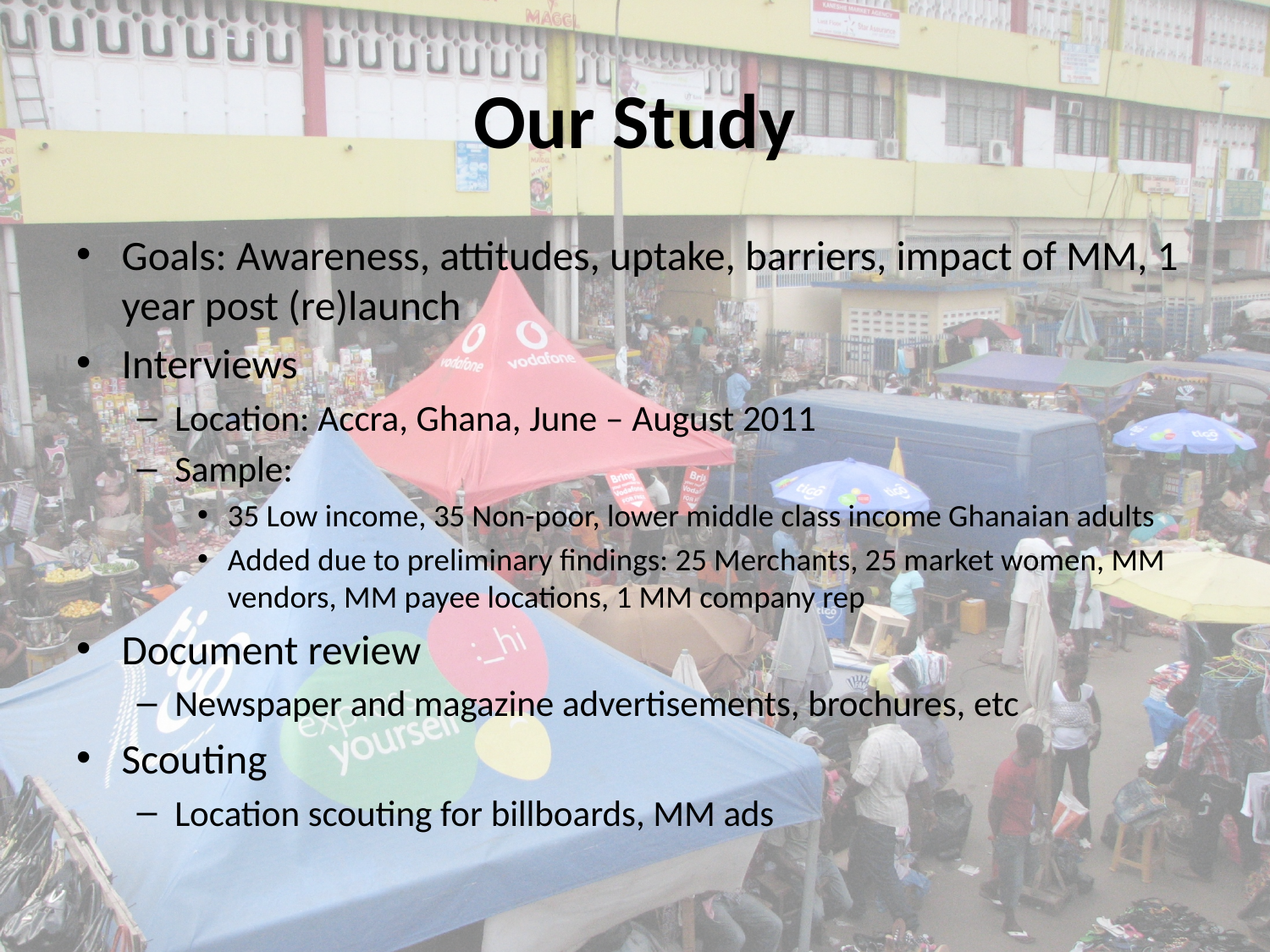

# Our Study
Goals: Awareness, attitudes, uptake, barriers, impact of MM, 1 year post (re)launch
Interviews
Location: Accra, Ghana, June – August 2011
Sample:
35 Low income, 35 Non-poor, lower middle class income Ghanaian adults
Added due to preliminary findings: 25 Merchants, 25 market women, MM vendors, MM payee locations, 1 MM company rep
Document review
Newspaper and magazine advertisements, brochures, etc
Scouting
Location scouting for billboards, MM ads